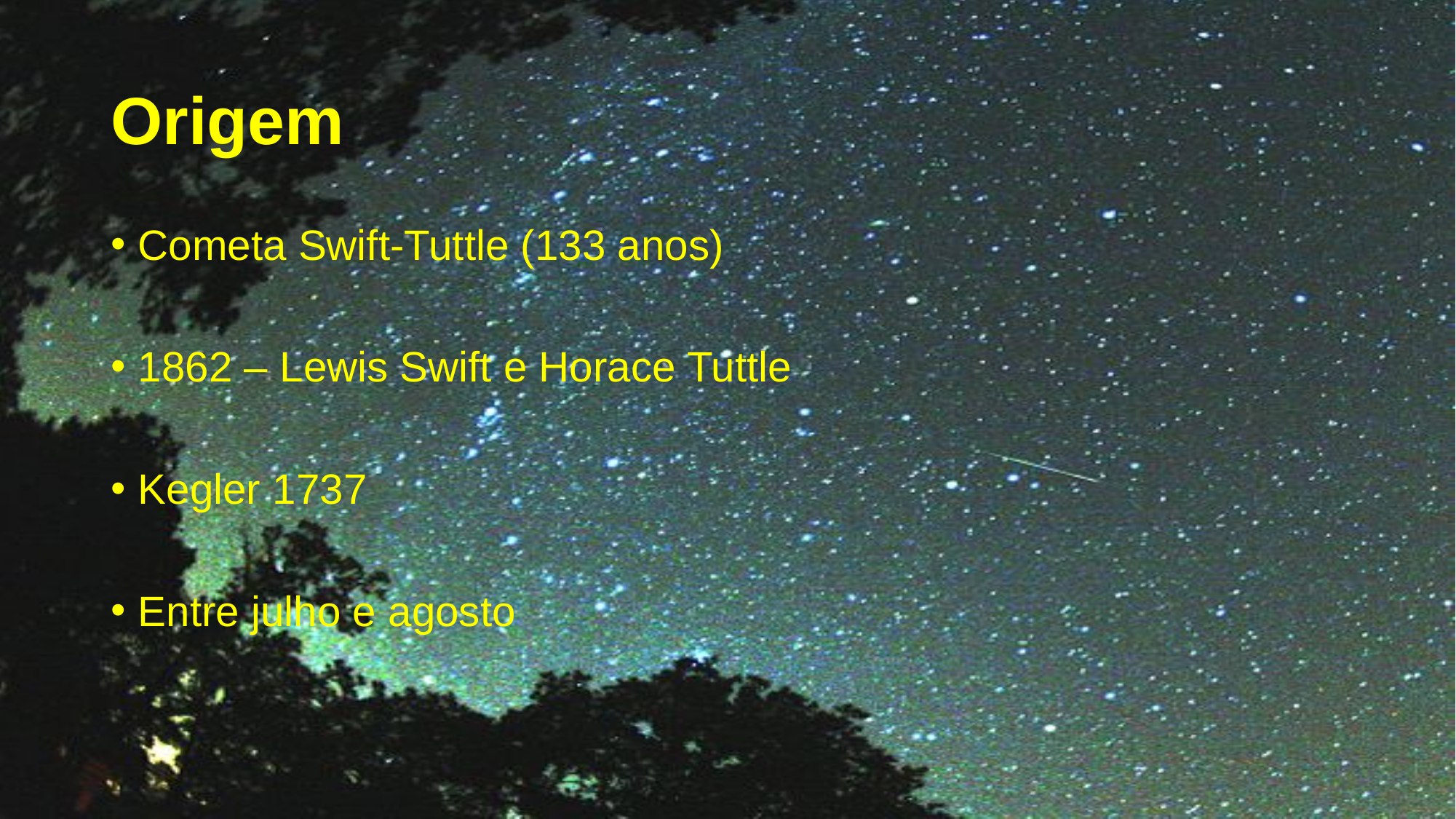

# Origem
Cometa Swift-Tuttle (133 anos)

1862 – Lewis Swift e Horace Tuttle

Kegler 1737

Entre julho e agosto